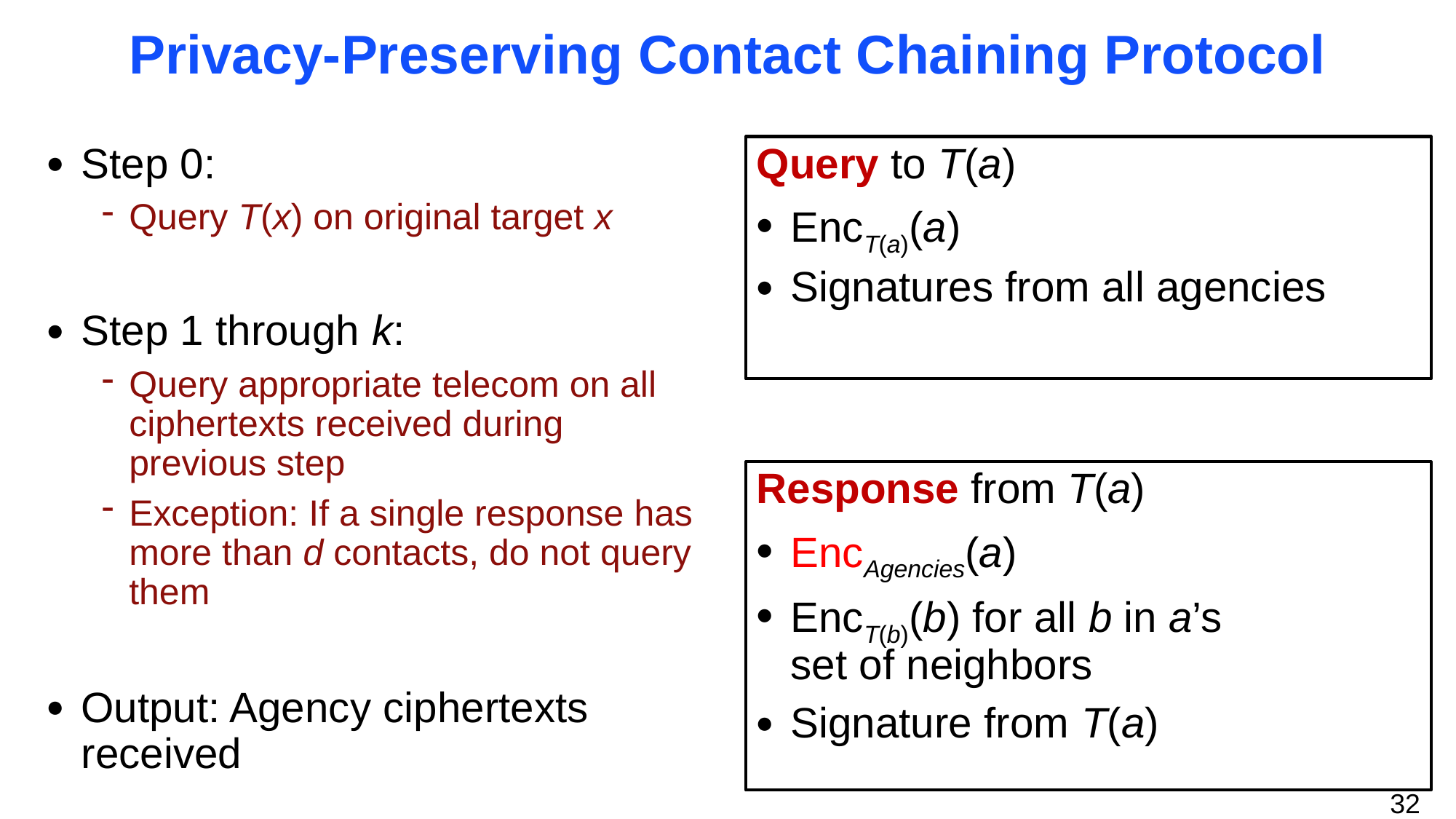

# Privacy-Preserving Contact Chaining Protocol
Step 0:
Query T(x) on original target x

Step 1 through k:
Query appropriate telecom on all ciphertexts received during previous step
Exception: If a single response has more than d contacts, do not query them

Output: Agency ciphertexts received
Query to T(a)
EncT(a)(a)
Signatures from all agencies

Response from T(a)
EncAgencies(a)
EncT(b)(b) for all b in a’s
set of neighbors
Signature from T(a)